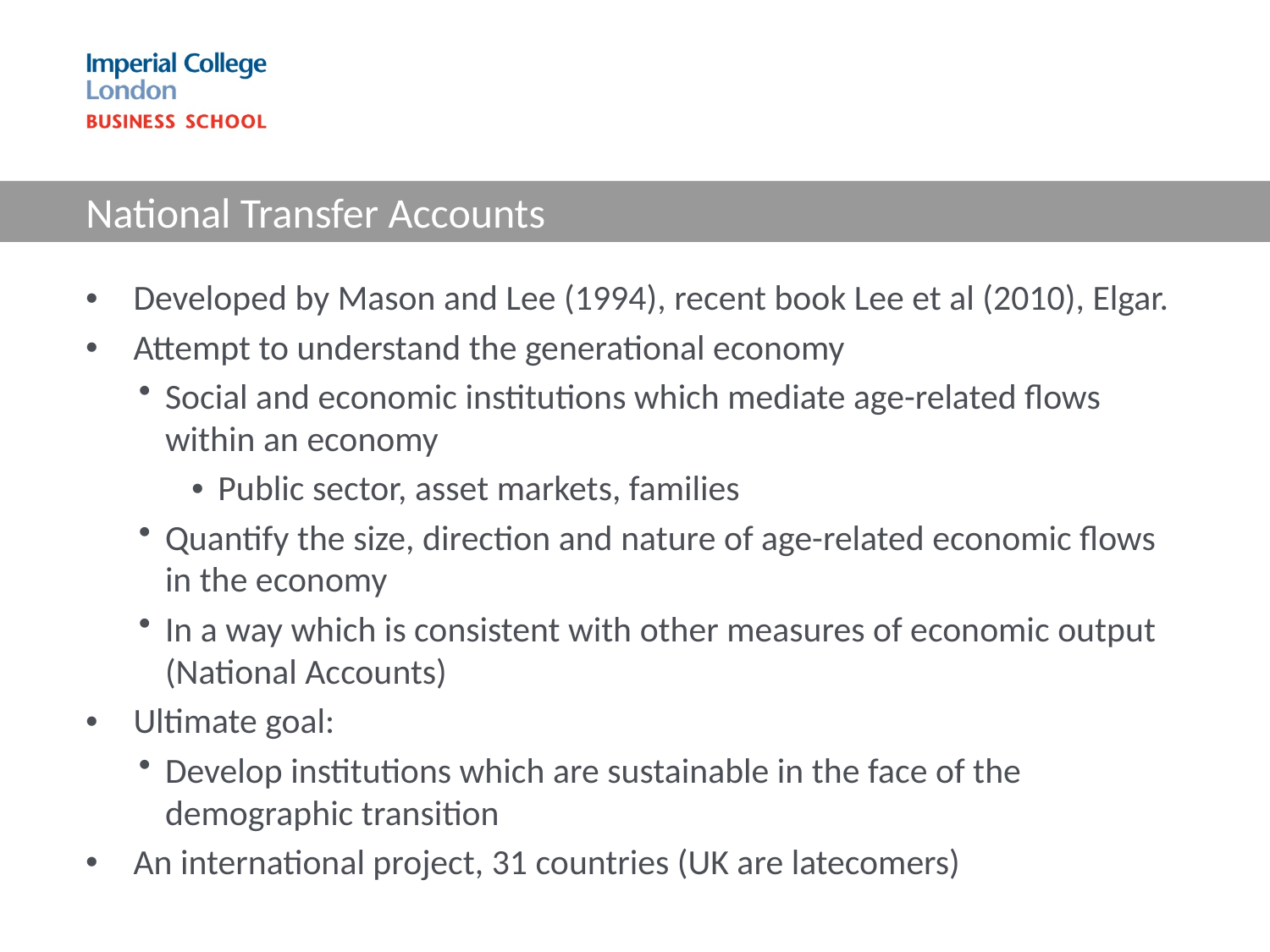

# National Transfer Accounts
Developed by Mason and Lee (1994), recent book Lee et al (2010), Elgar.
Attempt to understand the generational economy
Social and economic institutions which mediate age-related flows within an economy
Public sector, asset markets, families
Quantify the size, direction and nature of age-related economic flows in the economy
In a way which is consistent with other measures of economic output (National Accounts)
Ultimate goal:
Develop institutions which are sustainable in the face of the demographic transition
An international project, 31 countries (UK are latecomers)